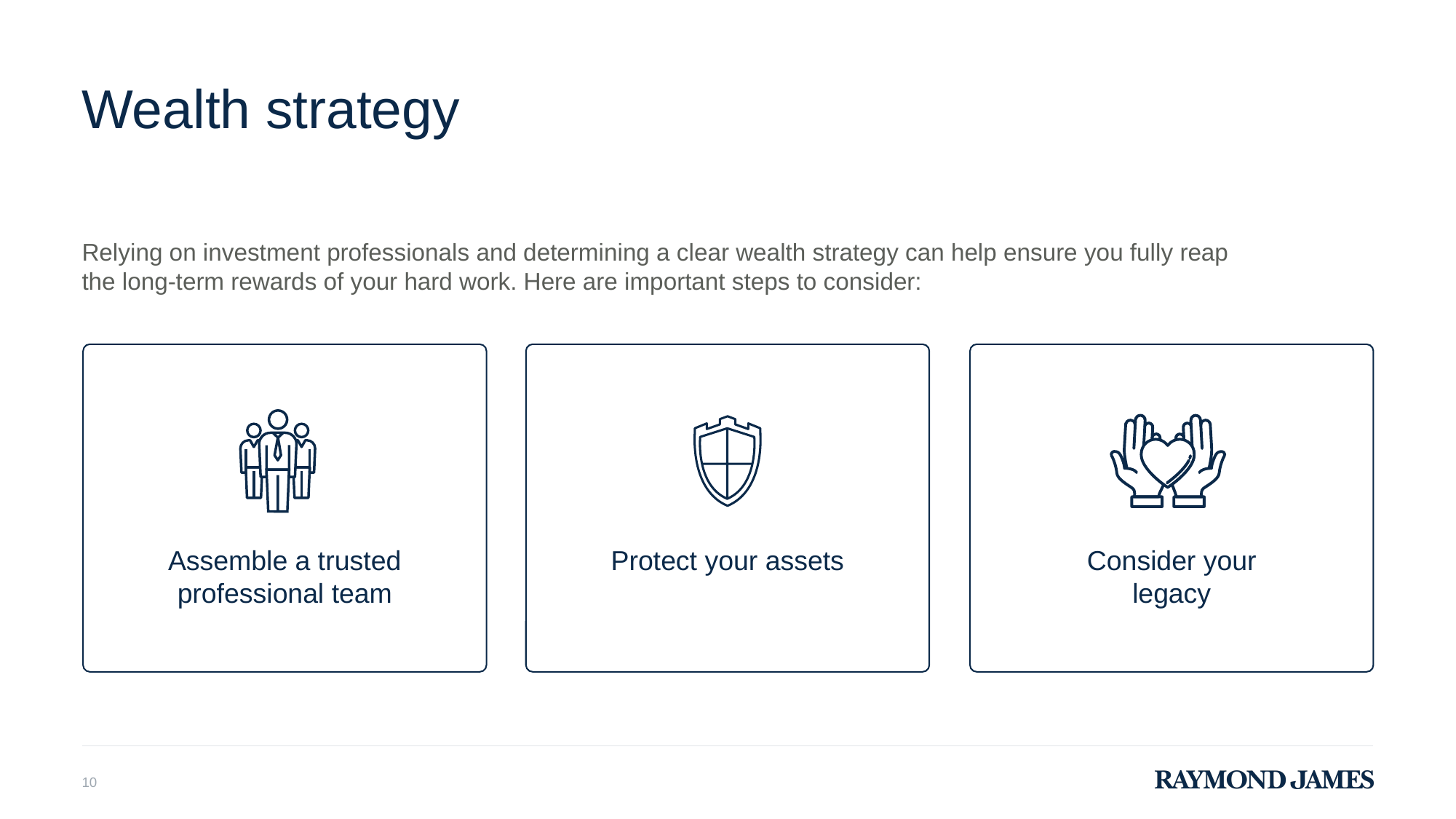

# Wealth strategy
Relying on investment professionals and determining a clear wealth strategy can help ensure you fully reap the long-term rewards of your hard work. Here are important steps to consider:

Assemble a trusted professional team
Protect your assets
Consider your legacy

10